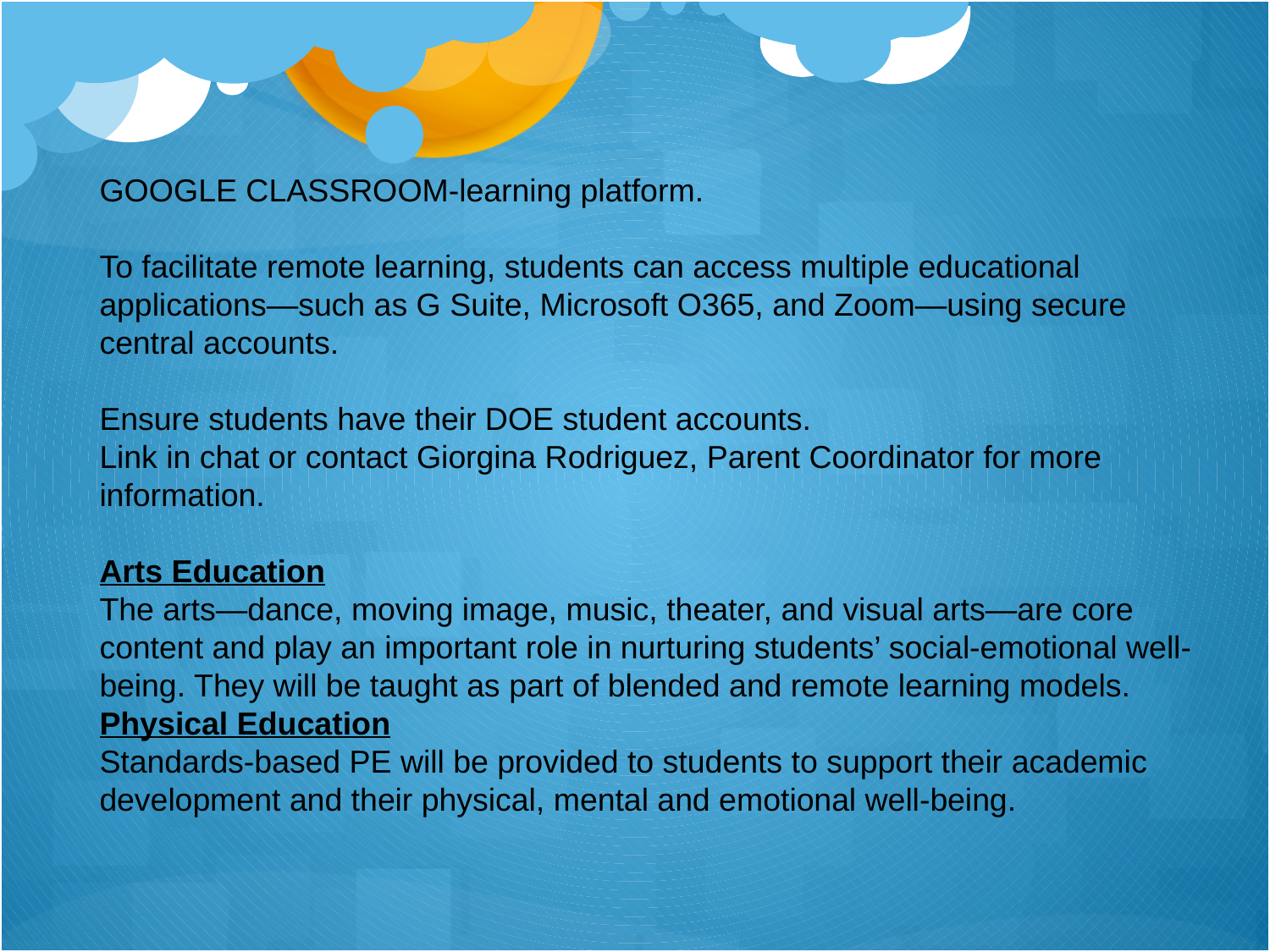

GOOGLE CLASSROOM-learning platform.

To facilitate remote learning, students can access multiple educational applications—such as G Suite, Microsoft O365, and Zoom—using secure central accounts.

Ensure students have their DOE student accounts.
Link in chat or contact Giorgina Rodriguez, Parent Coordinator for more information.

Arts Education
The arts—dance, moving image, music, theater, and visual arts—are core content and play an important role in nurturing students’ social-emotional well-being. They will be taught as part of blended and remote learning models.
Physical Education
Standards-based PE will be provided to students to support their academic development and their physical, mental and emotional well-being.